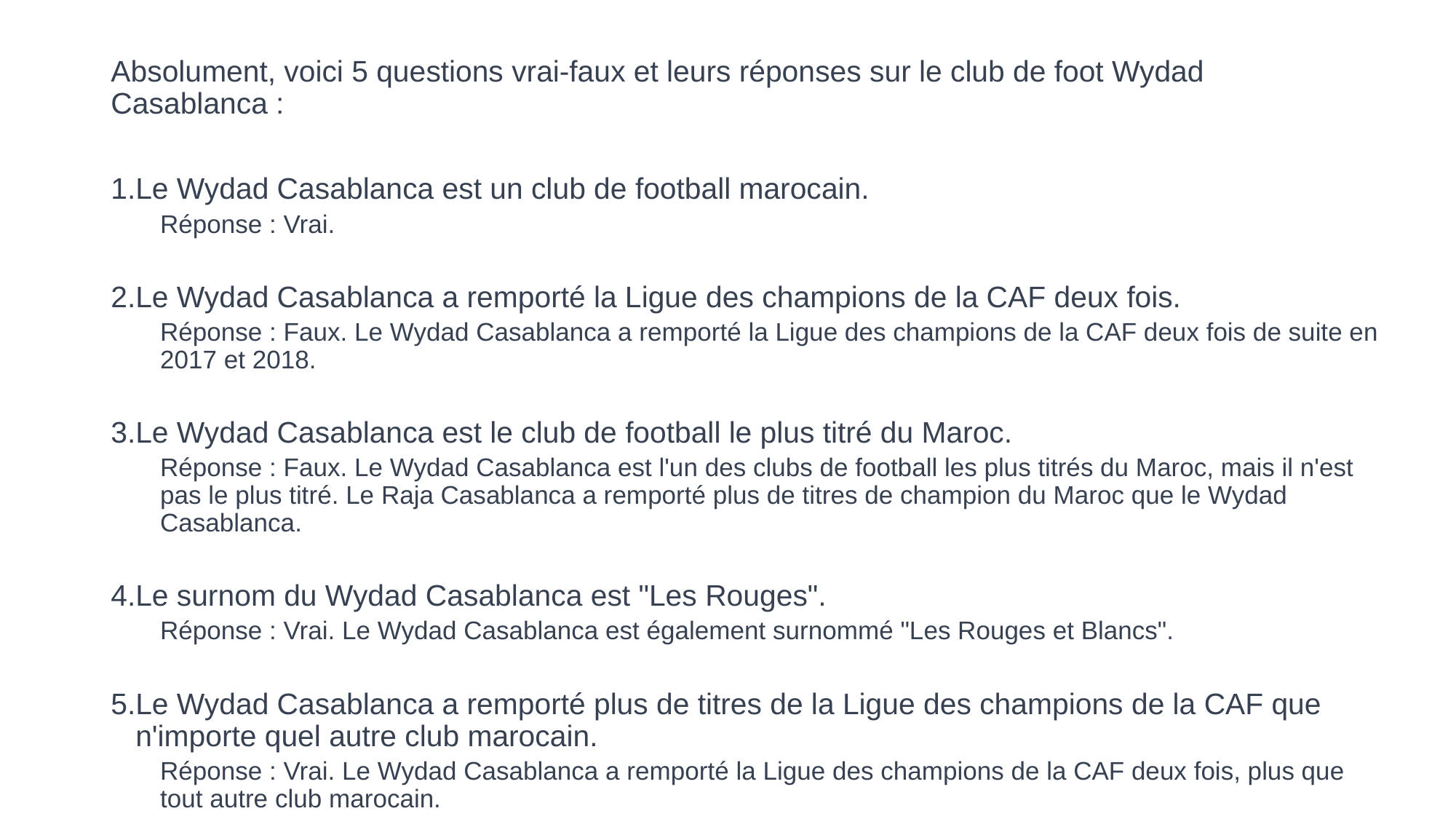

Absolument, voici 5 questions vrai-faux et leurs réponses sur le club de foot Wydad Casablanca :

Le Wydad Casablanca est un club de football marocain.
Réponse : Vrai.

Le Wydad Casablanca a remporté la Ligue des champions de la CAF deux fois.
Réponse : Faux. Le Wydad Casablanca a remporté la Ligue des champions de la CAF deux fois de suite en 2017 et 2018.

Le Wydad Casablanca est le club de football le plus titré du Maroc.
Réponse : Faux. Le Wydad Casablanca est l'un des clubs de football les plus titrés du Maroc, mais il n'est pas le plus titré. Le Raja Casablanca a remporté plus de titres de champion du Maroc que le Wydad Casablanca.

Le surnom du Wydad Casablanca est "Les Rouges".
Réponse : Vrai. Le Wydad Casablanca est également surnommé "Les Rouges et Blancs".

Le Wydad Casablanca a remporté plus de titres de la Ligue des champions de la CAF que n'importe quel autre club marocain.
Réponse : Vrai. Le Wydad Casablanca a remporté la Ligue des champions de la CAF deux fois, plus que tout autre club marocain.